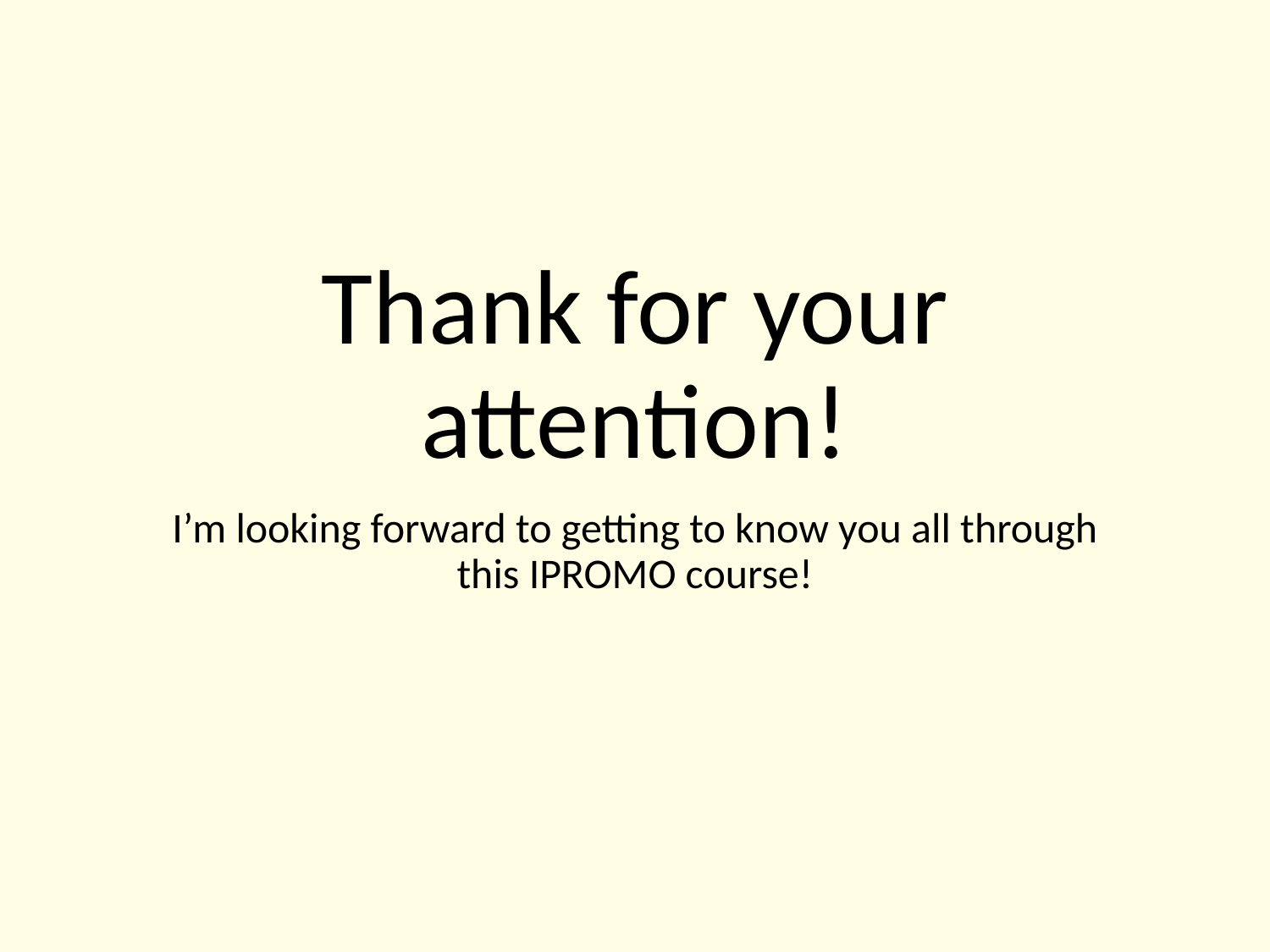

# Thank for your attention!
I’m looking forward to getting to know you all through this IPROMO course!